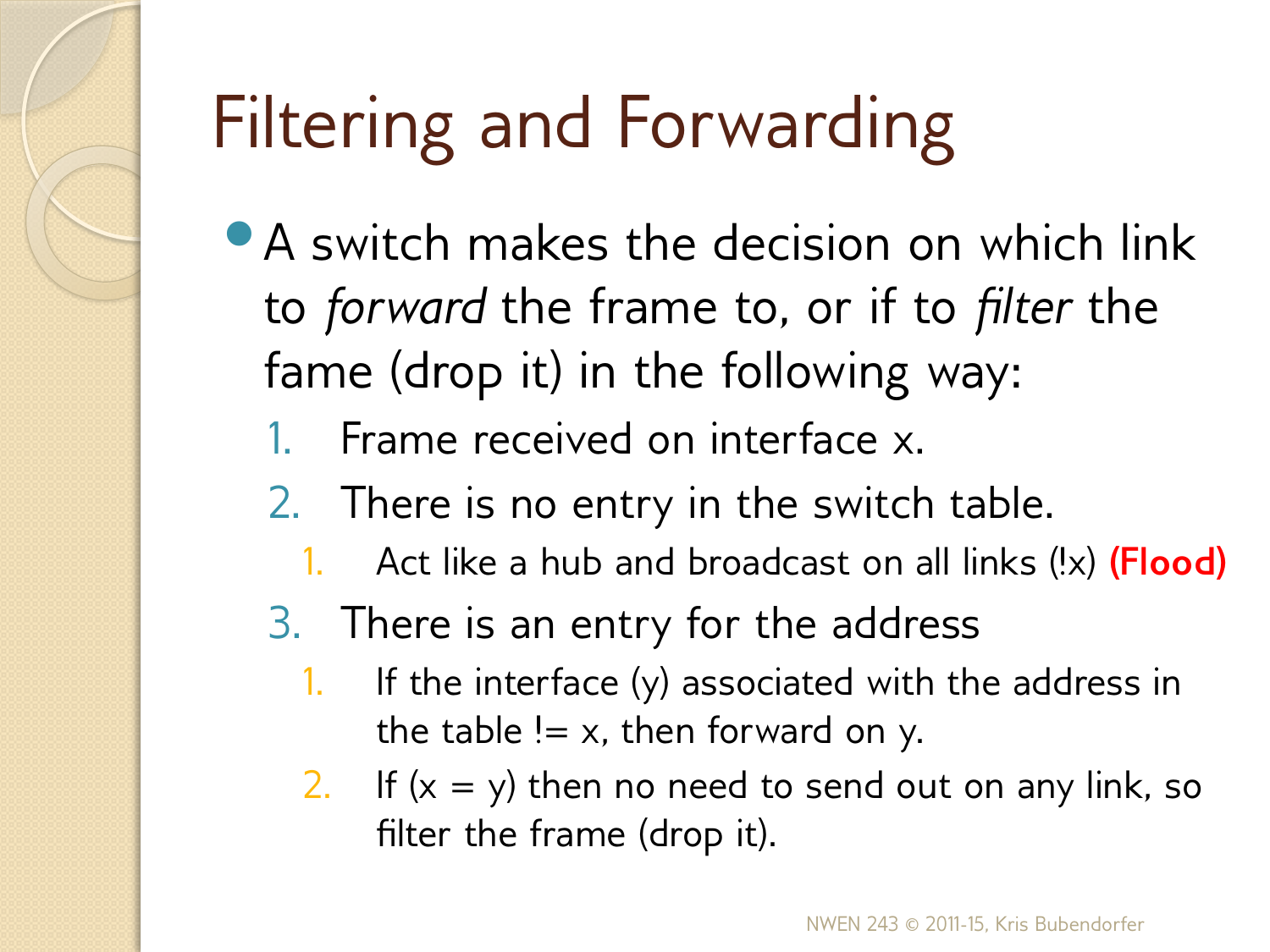

# Filtering and Forwarding
A switch makes the decision on which link to forward the frame to, or if to filter the fame (drop it) in the following way:
Frame received on interface x.
There is no entry in the switch table.
Act like a hub and broadcast on all links (!x) (Flood)
There is an entry for the address
If the interface (y) associated with the address in the table != x, then forward on y.
If (x = y) then no need to send out on any link, so filter the frame (drop it).

NWEN 243 © 2011-15, Kris Bubendorfer